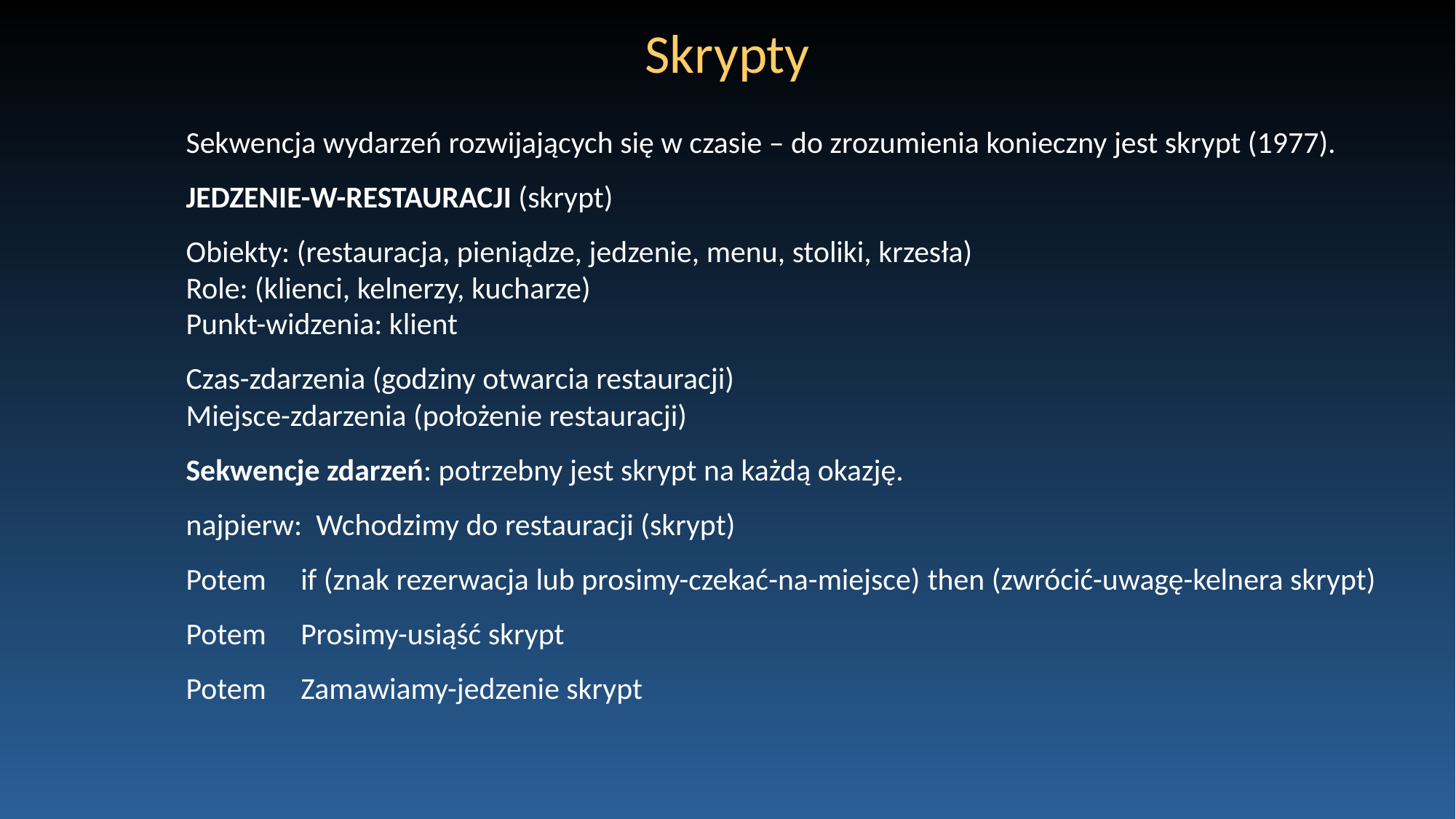

# Skrypty
Sekwencja wydarzeń rozwijających się w czasie – do zrozumienia konieczny jest skrypt (1977).
JEDZENIE-W-RESTAURACJI (skrypt)
Obiekty: (restauracja, pieniądze, jedzenie, menu, stoliki, krzesła)
Role: (klienci, kelnerzy, kucharze)
Punkt-widzenia: klient
Czas-zdarzenia (godziny otwarcia restauracji)
Miejsce-zdarzenia (położenie restauracji)
Sekwencje zdarzeń: potrzebny jest skrypt na każdą okazję.
najpierw:  Wchodzimy do restauracji (skrypt)
Potem     if (znak rezerwacja lub prosimy-czekać-na-miejsce) then (zwrócić-uwagę-kelnera skrypt)
Potem     Prosimy-usiąść skrypt
Potem     Zamawiamy-jedzenie skrypt